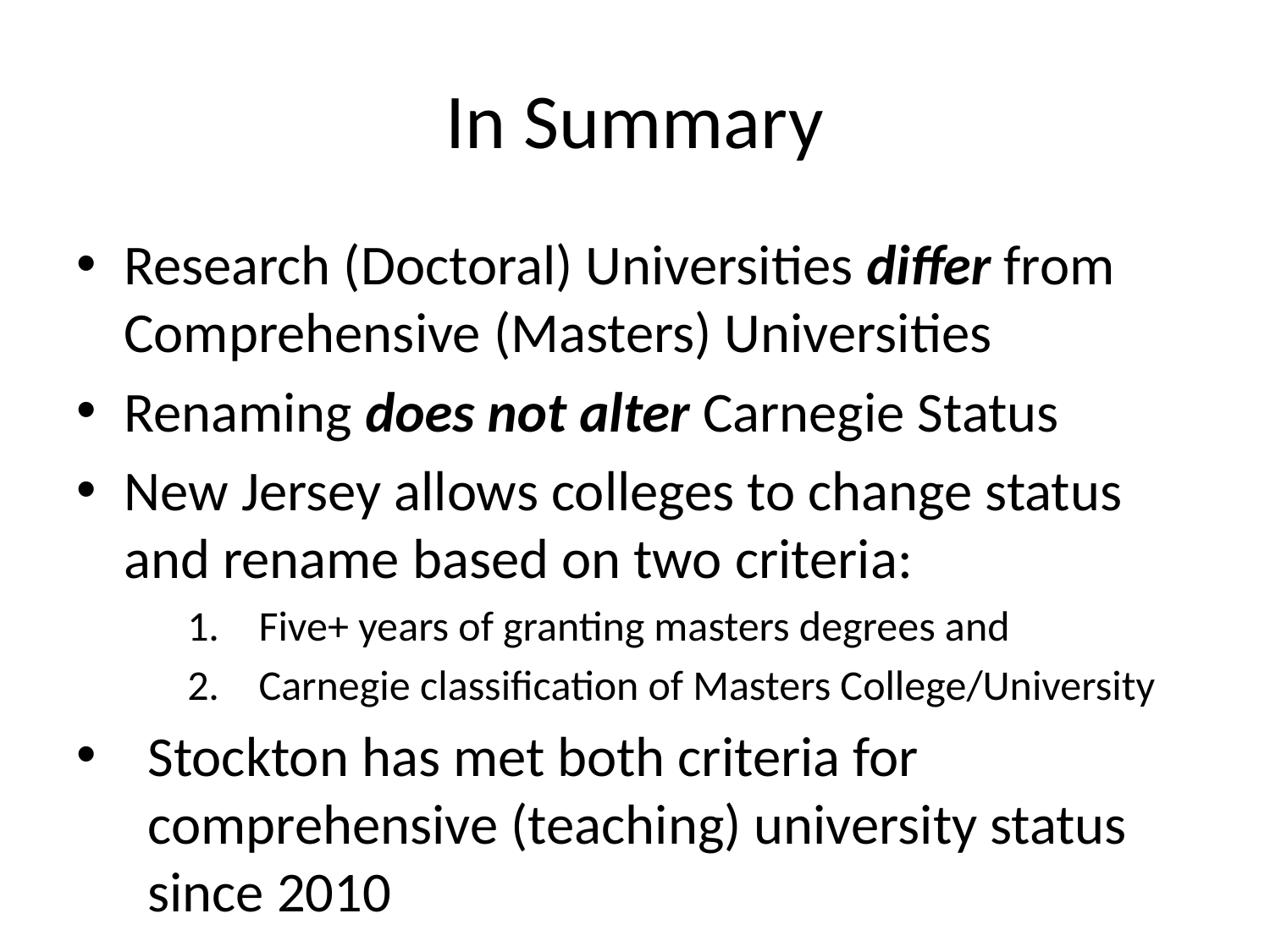

# In Summary
Research (Doctoral) Universities differ from Comprehensive (Masters) Universities
Renaming does not alter Carnegie Status
New Jersey allows colleges to change status and rename based on two criteria:
Five+ years of granting masters degrees and
Carnegie classification of Masters College/University
Stockton has met both criteria for comprehensive (teaching) university status since 2010